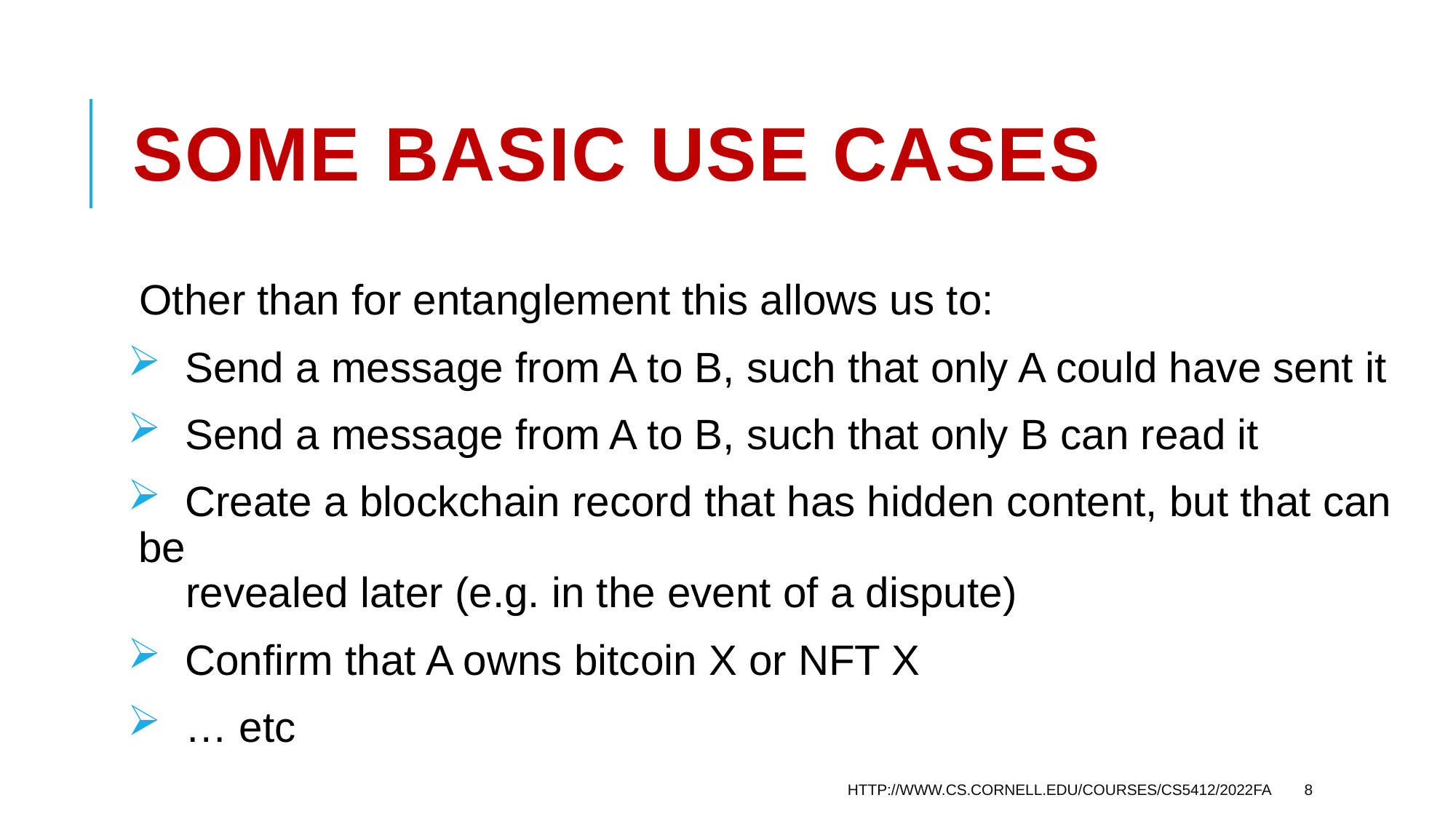

# Some basic use cases
Other than for entanglement this allows us to:
  Send a message from A to B, such that only A could have sent it
  Send a message from A to B, such that only B can read it
  Create a blockchain record that has hidden content, but that can be
    revealed later (e.g. in the event of a dispute)
  Confirm that A owns bitcoin X or NFT X
  … etc
http://www.cs.cornell.edu/courses/cs5412/2022fa
8